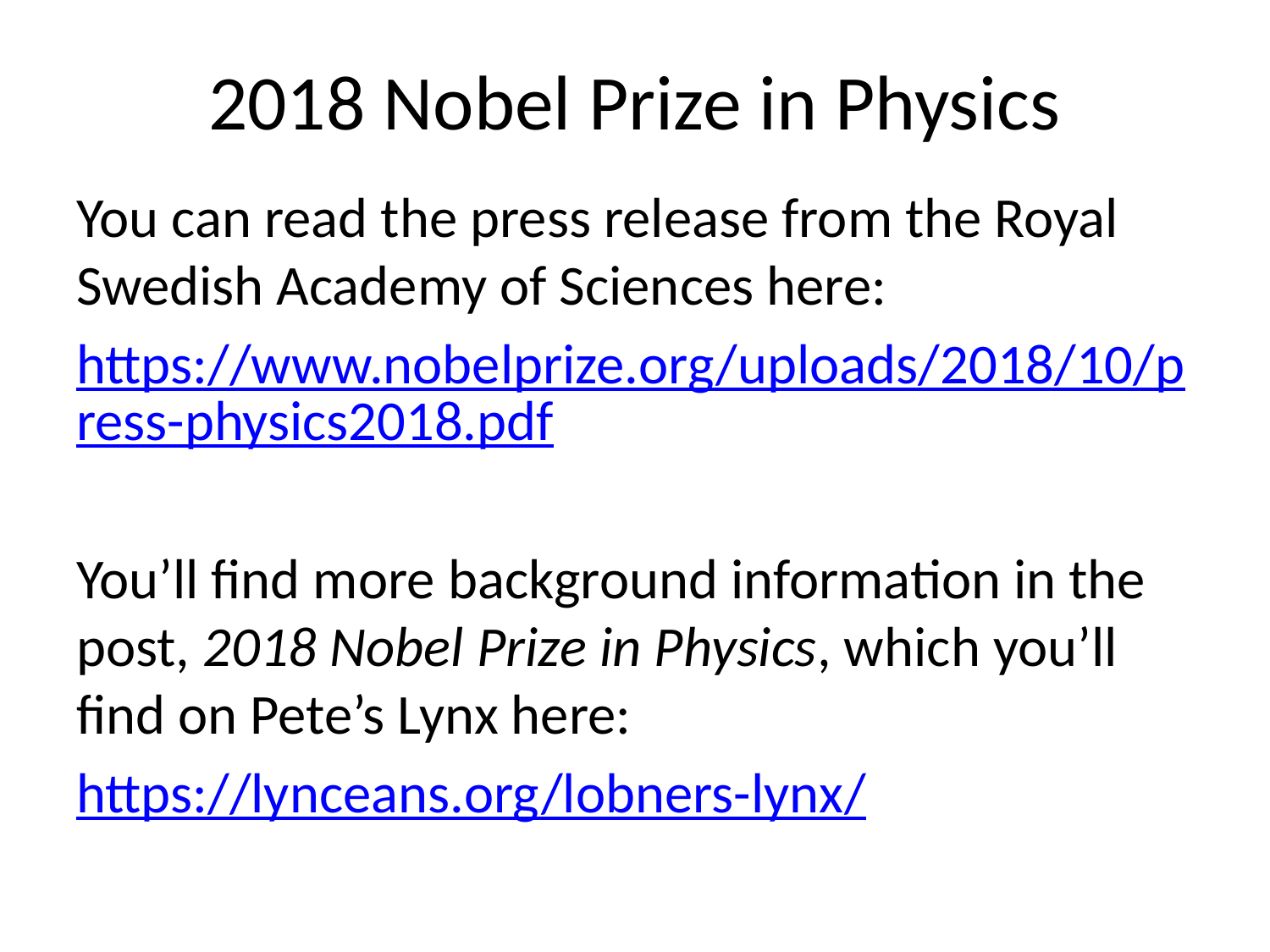

# 2018 Nobel Prize in Physics
You can read the press release from the Royal Swedish Academy of Sciences here:
https://www.nobelprize.org/uploads/2018/10/press-physics2018.pdf

You’ll find more background information in the post, 2018 Nobel Prize in Physics, which you’ll find on Pete’s Lynx here:
https://lynceans.org/lobners-lynx/